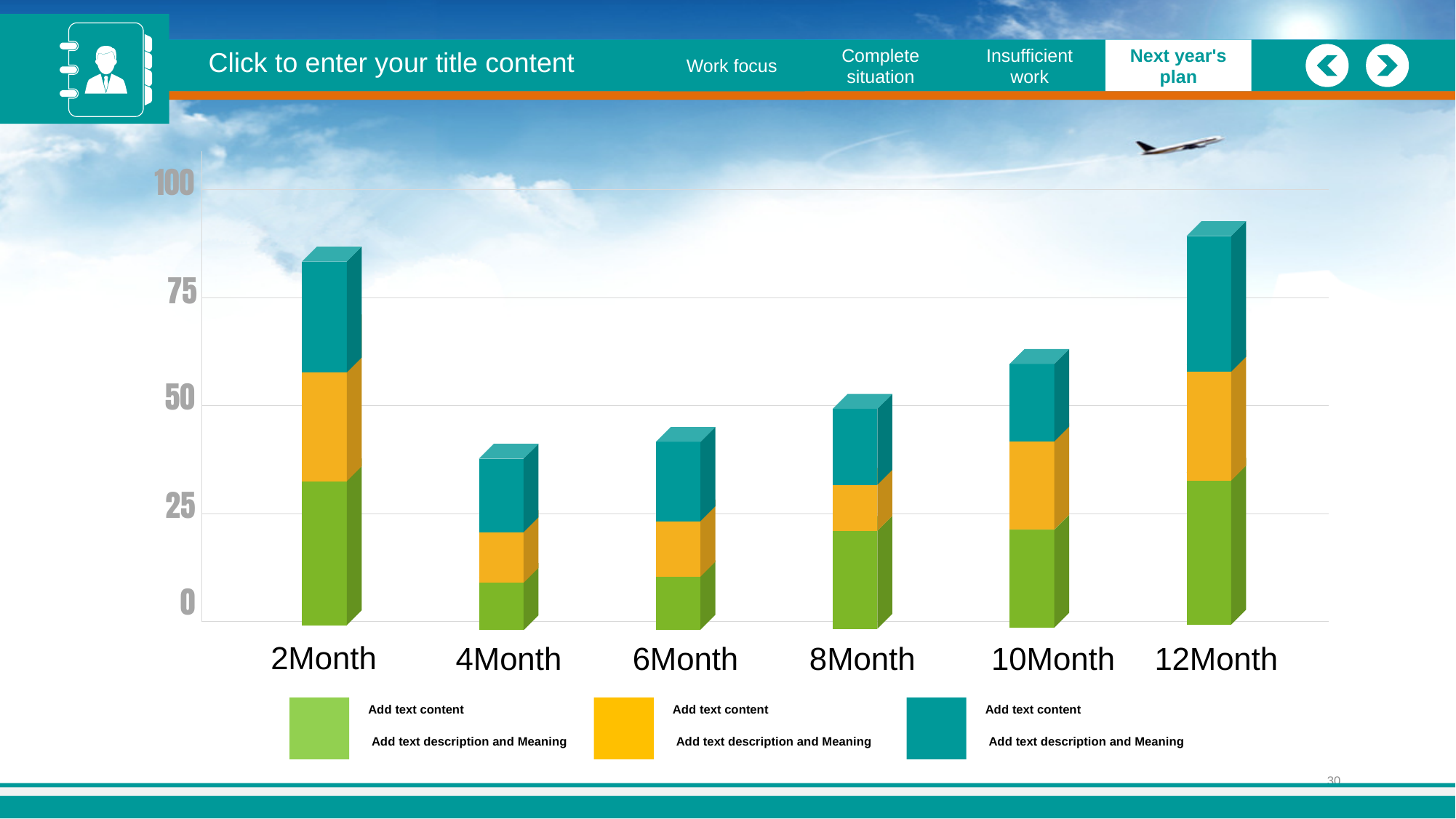

Click to enter your title content
Work focus
Job Overview
Complete situation
Complete situation
Insufficient work
Insufficient work
Next year's plan
Next year's plan

 100
 75
 50
 25
 0

2Month
4Month
6Month
8Month
10Month
12Month
Add text content
Add text content
Add text content

Add text description and Meaning
Add text description and Meaning
Add text description and Meaning
30